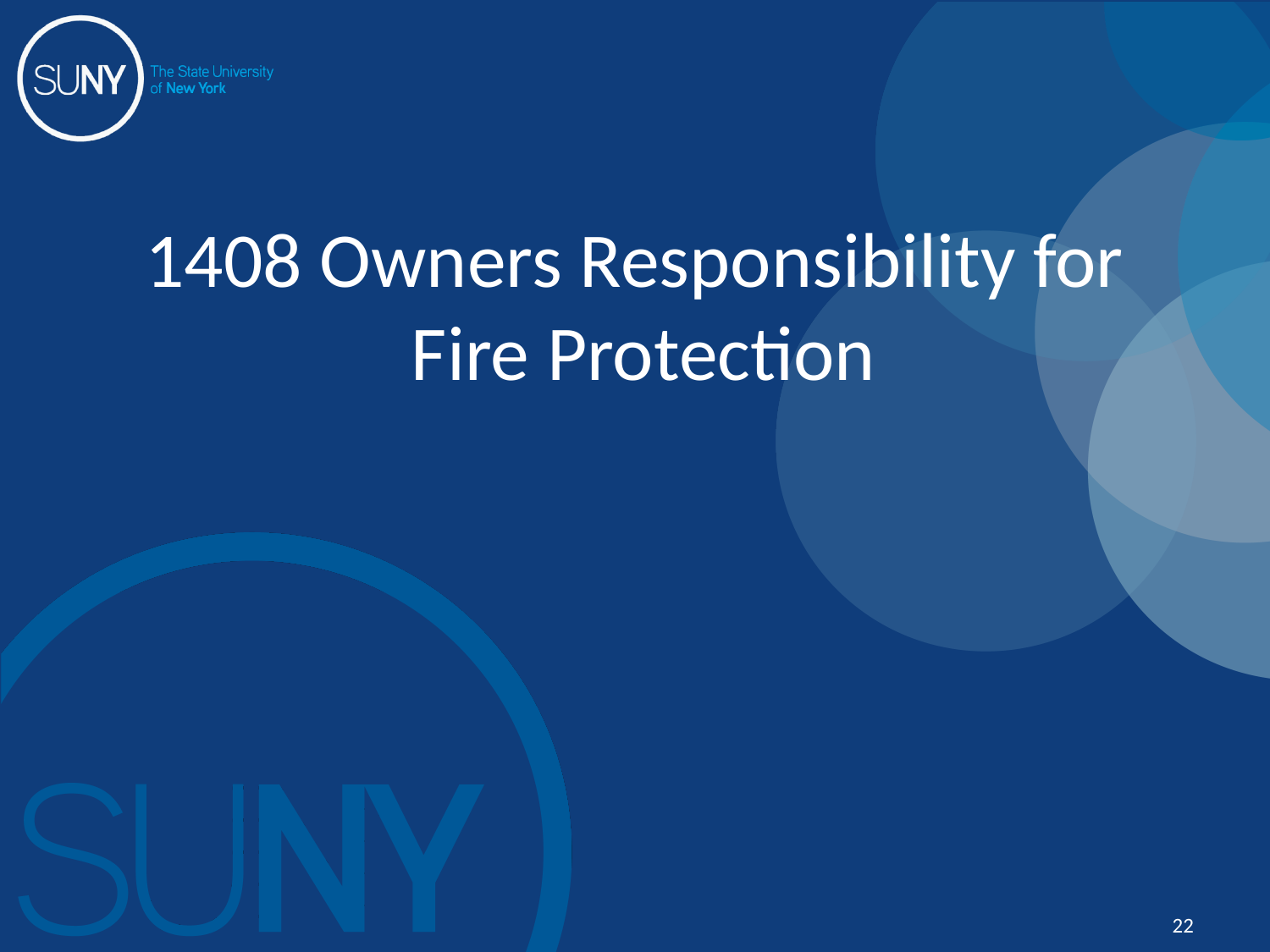

# 1408 Owners Responsibility for Fire Protection

22